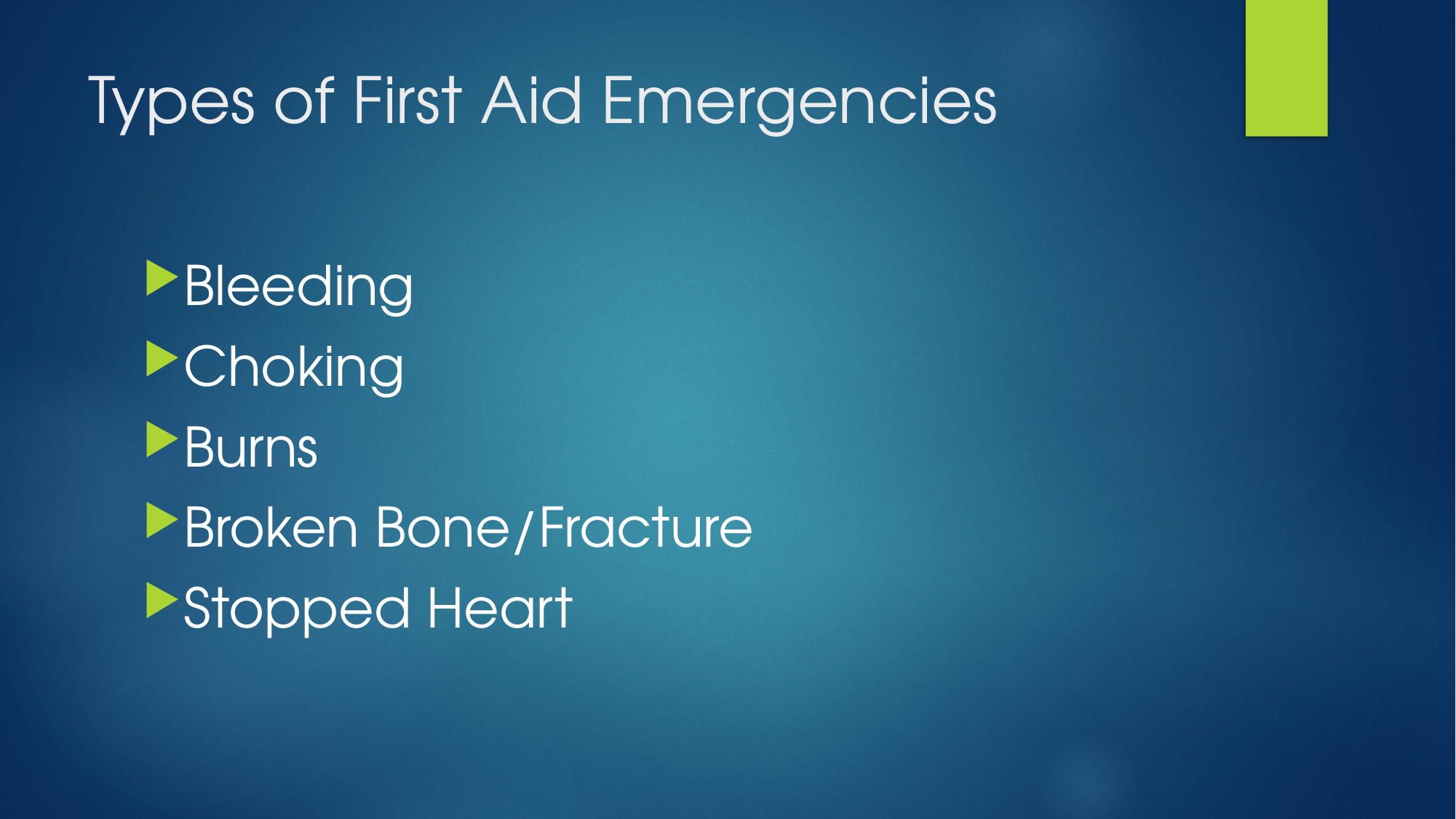

# Types of First Aid Emergencies
Bleeding
Choking
Burns
Broken Bone/Fracture
Stopped Heart